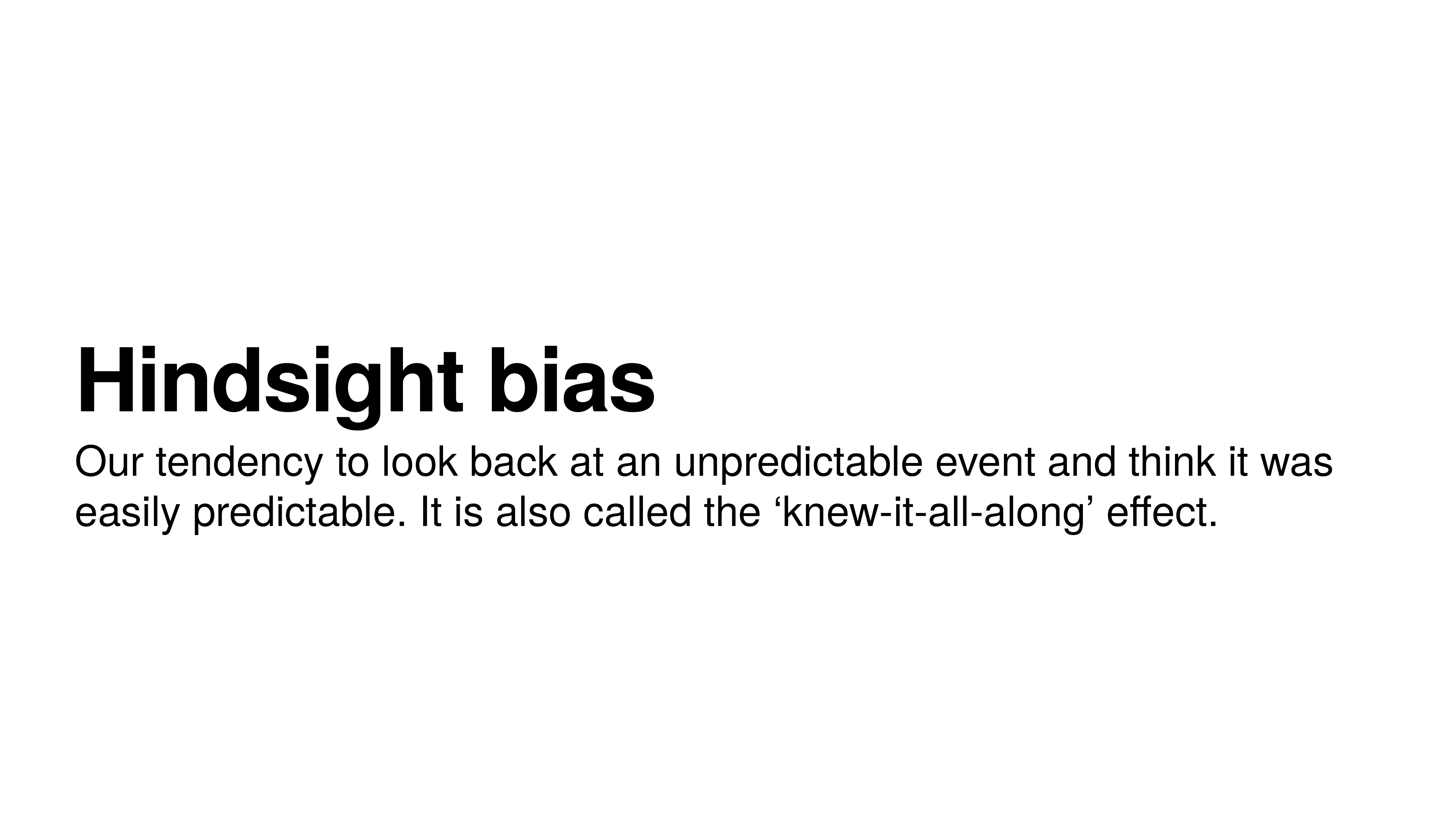

# Hindsight bias
Our tendency to look back at an unpredictable event and think it was easily predictable. It is also called the ‘knew-it-all-along’ effect.